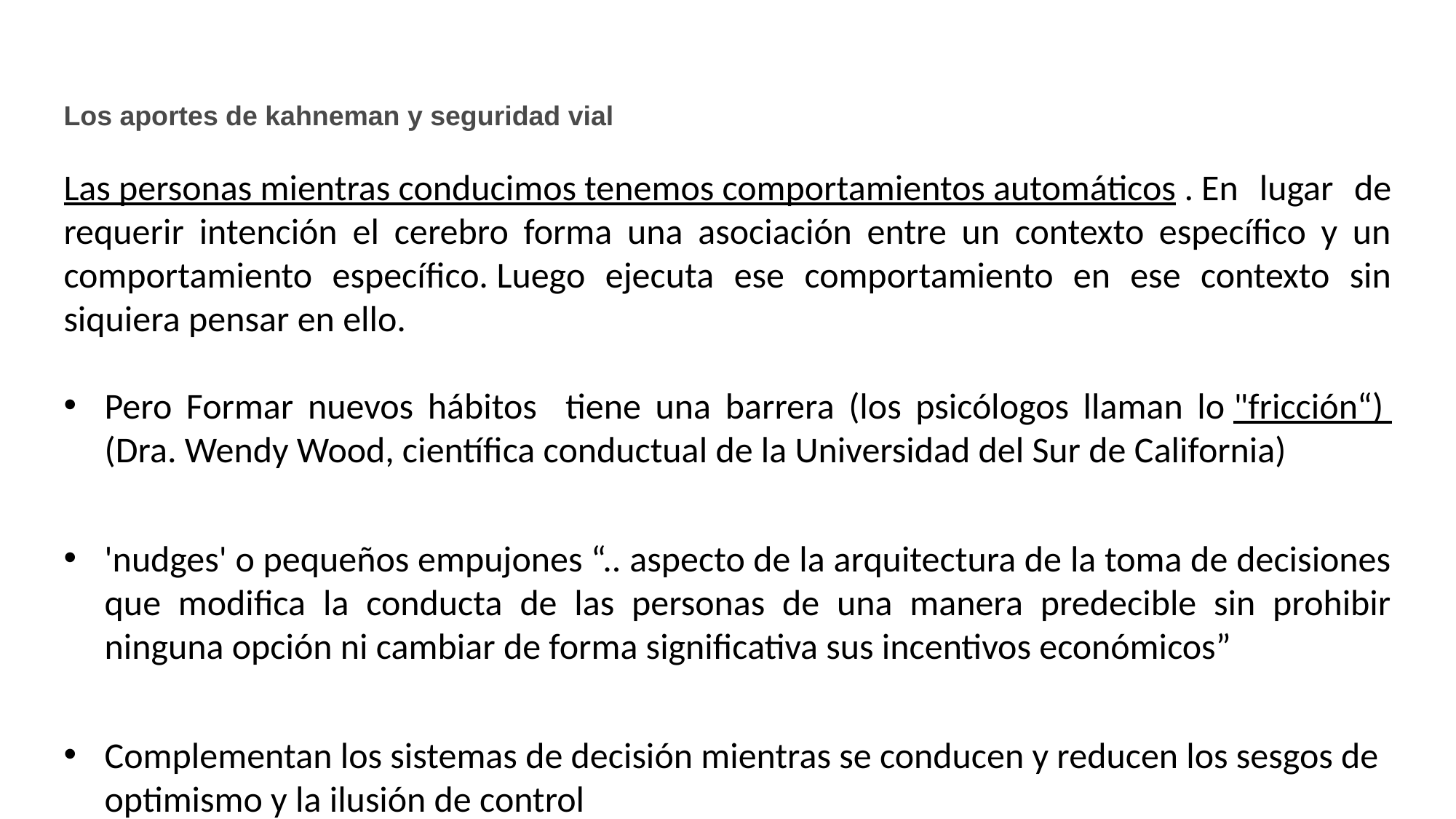

Los aportes de kahneman y seguridad vial

Las personas mientras conducimos tenemos comportamientos automáticos . En lugar de requerir intención el cerebro forma una asociación entre un contexto específico y un comportamiento específico. Luego ejecuta ese comportamiento en ese contexto sin siquiera pensar en ello.

Pero Formar nuevos hábitos  tiene una barrera (los psicólogos llaman lo "fricción“) (Dra. Wendy Wood, científica conductual de la Universidad del Sur de California)

'nudges' o pequeños empujones “.. aspecto de la arquitectura de la toma de decisiones que modifica la conducta de las personas de una manera predecible sin prohibir ninguna opción ni cambiar de forma significativa sus incentivos económicos”

Complementan los sistemas de decisión mientras se conducen y reducen los sesgos de optimismo y la ilusión de control